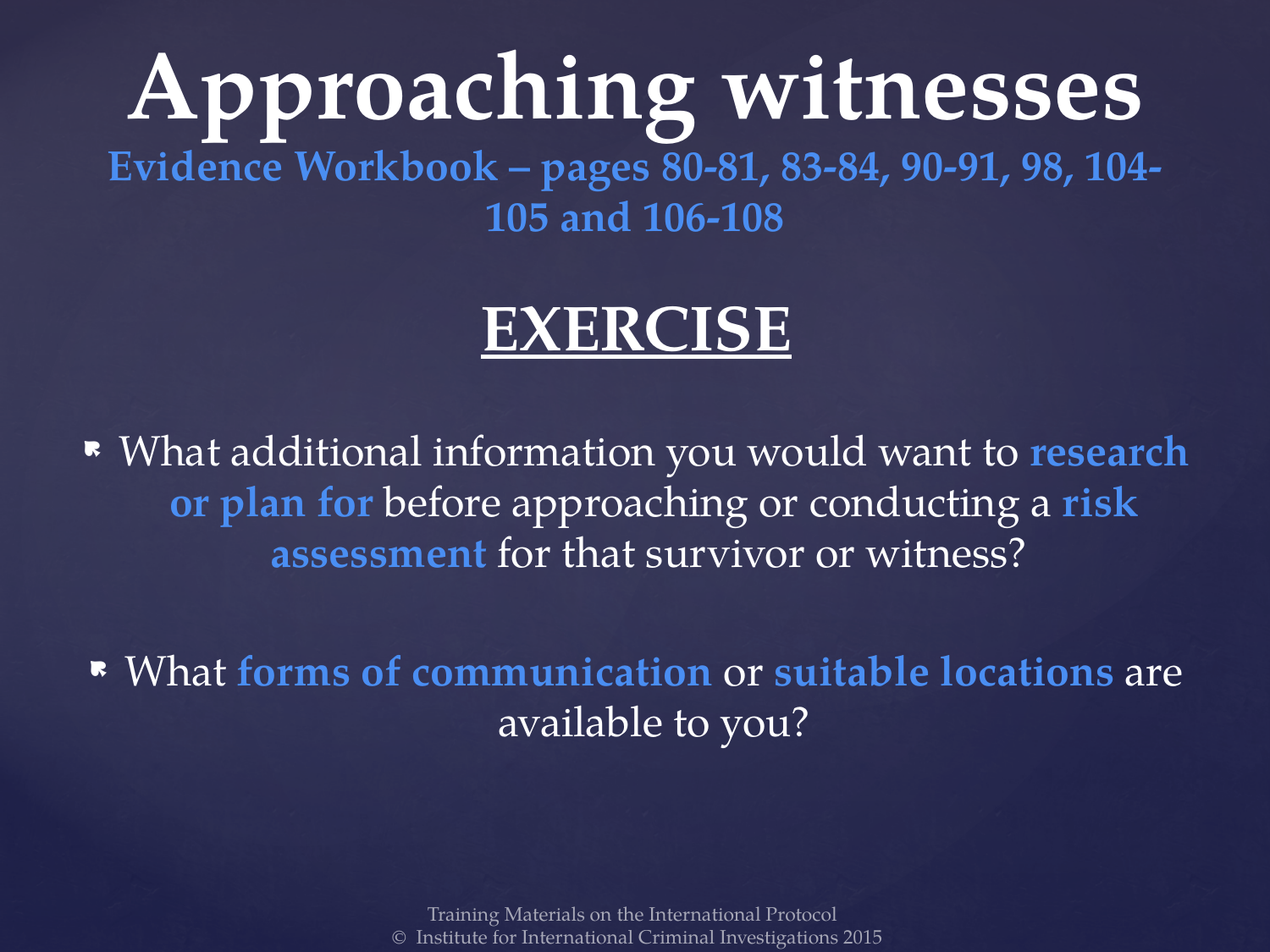

# Approaching witnesses Evidence Workbook – pages 80-81, 83-84, 90-91, 98, 104-105 and 106-108
Exercise

What additional information you would want to research or plan for before approaching or conducting a risk assessment for that survivor or witness?

What forms of communication or suitable locations are available to you?
Training Materials on the International Protocol
©  Institute for International Criminal Investigations 2015